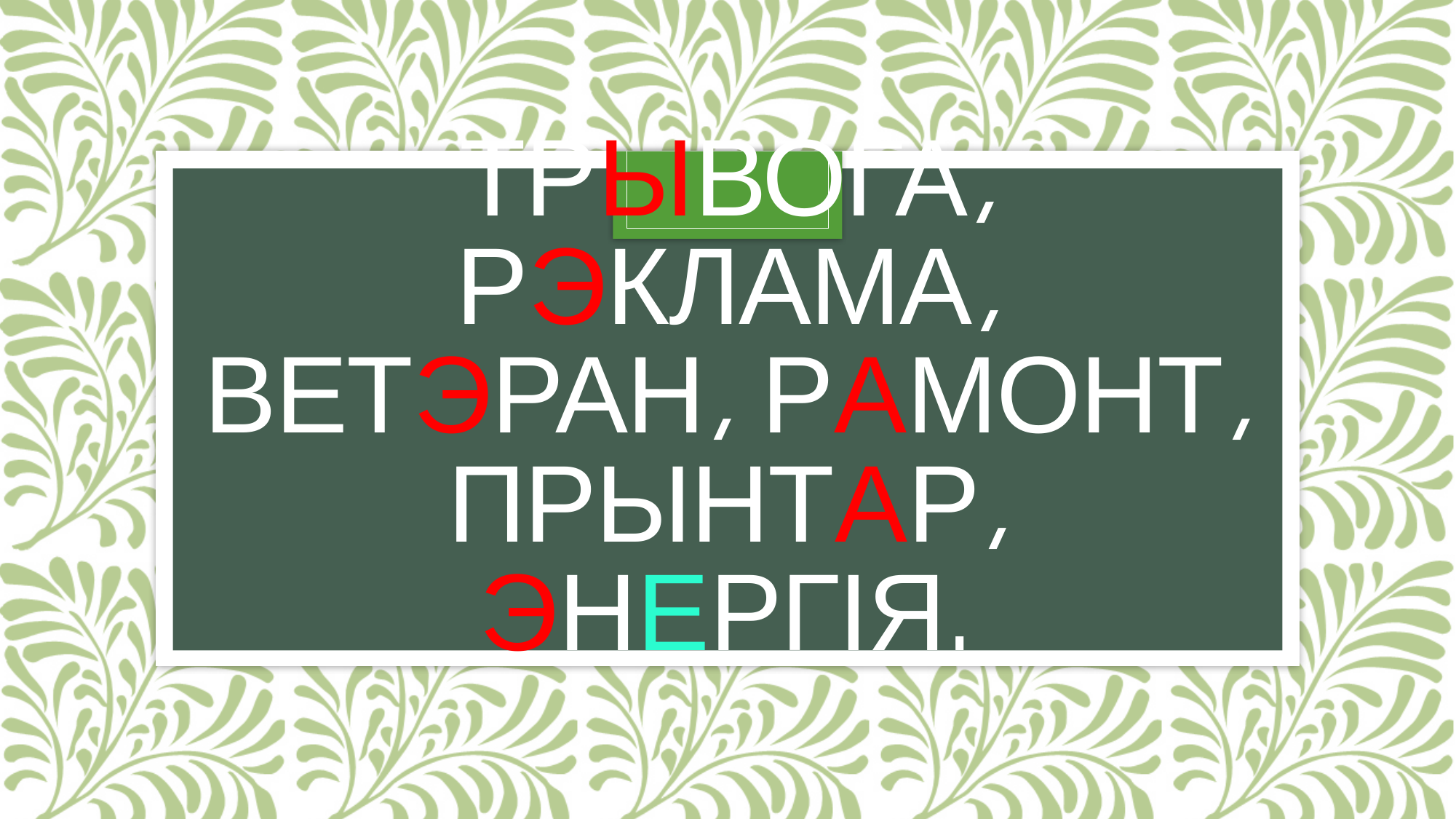

# Трывога, рэклама, ветэран, рамонт, прынтар, энергія.